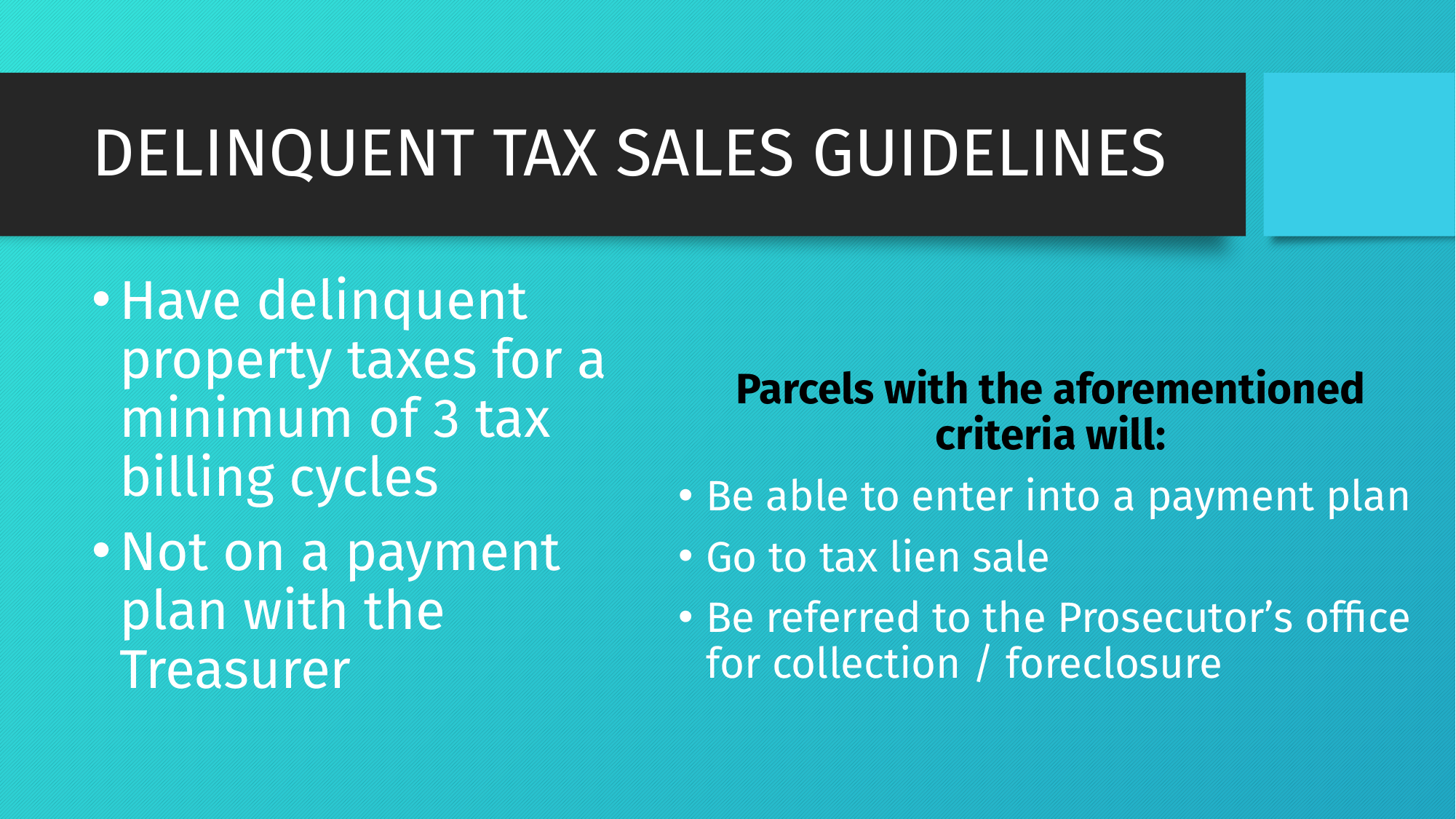

# DELINQUENT TAX SALES GUIDELINES
Have delinquent property taxes for a minimum of 3 tax billing cycles
Not on a payment plan with the Treasurer
Parcels with the aforementioned criteria will:
Be able to enter into a payment plan
Go to tax lien sale
Be referred to the Prosecutor’s office for collection / foreclosure